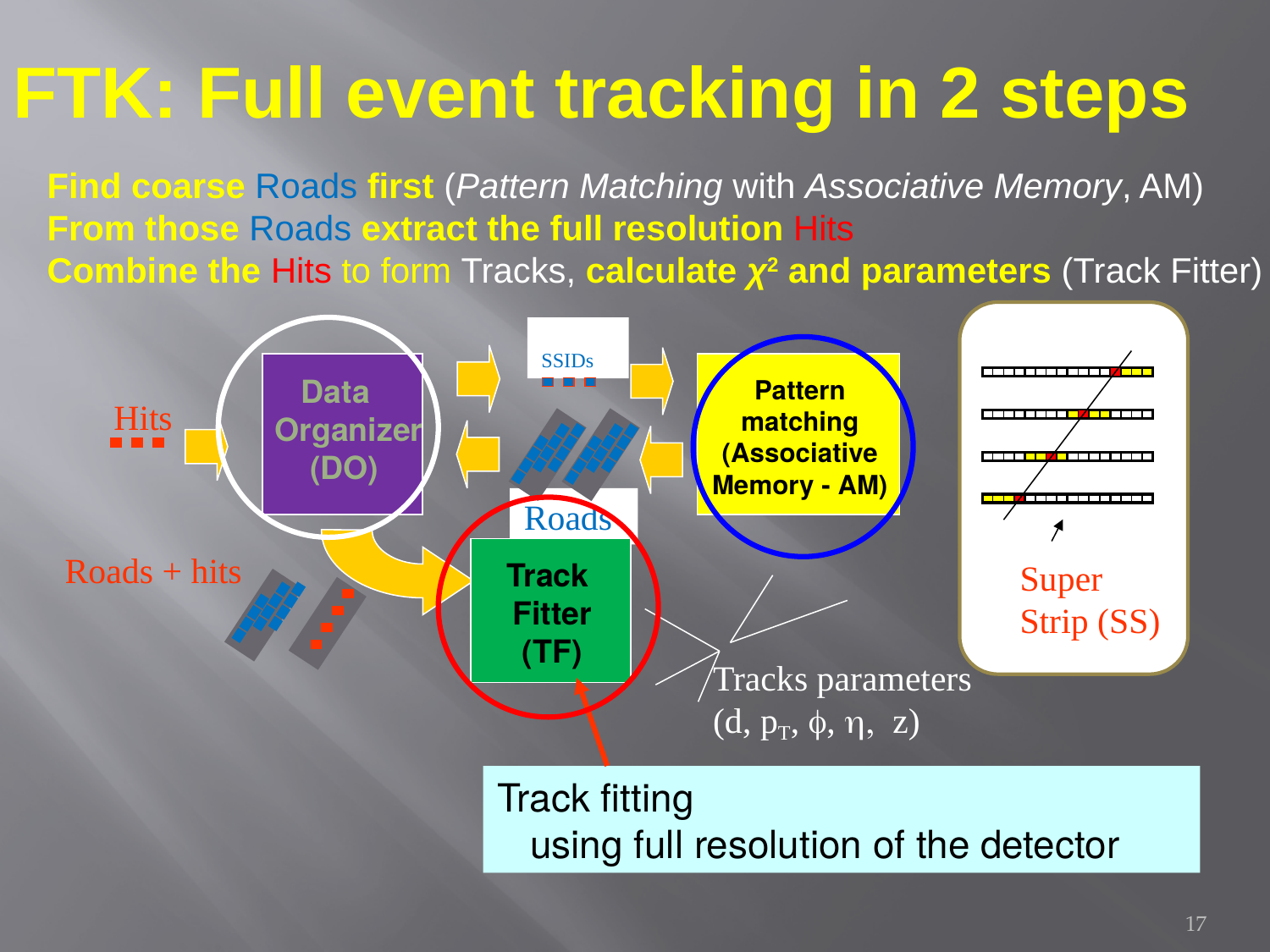

# FTK: Full event tracking in 2 steps
Find coarse Roads first (Pattern Matching with Associative Memory, AM)
From those Roads extract the full resolution Hits
Combine the Hits to form Tracks, calculate χ2 and parameters (Track Fitter)

SSIDs

Pattern matching
(Associative
Memory - AM)
   Data Organizer
    (DO)
Hits

Roads

Roads + hits
Track
Fitter
(TF)
Super
Strip (SS)

Tracks parameters
(d, pT, φ, η, z)

Track fitting
using full resolution of the detector
17